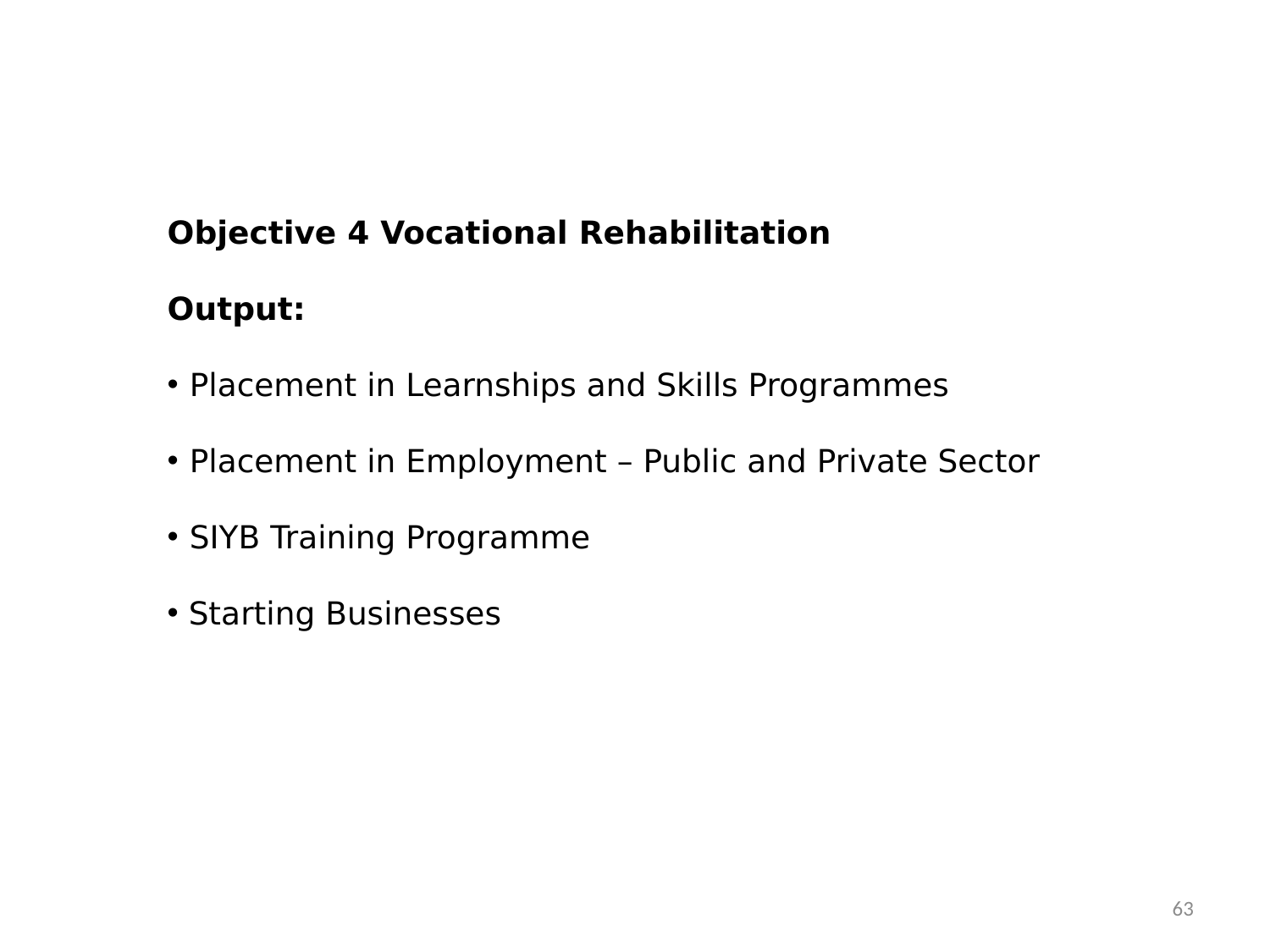

Objective 4 Vocational Rehabilitation

Output:

 Placement in Learnships and Skills Programmes

 Placement in Employment – Public and Private Sector

 SIYB Training Programme

 Starting Businesses

63